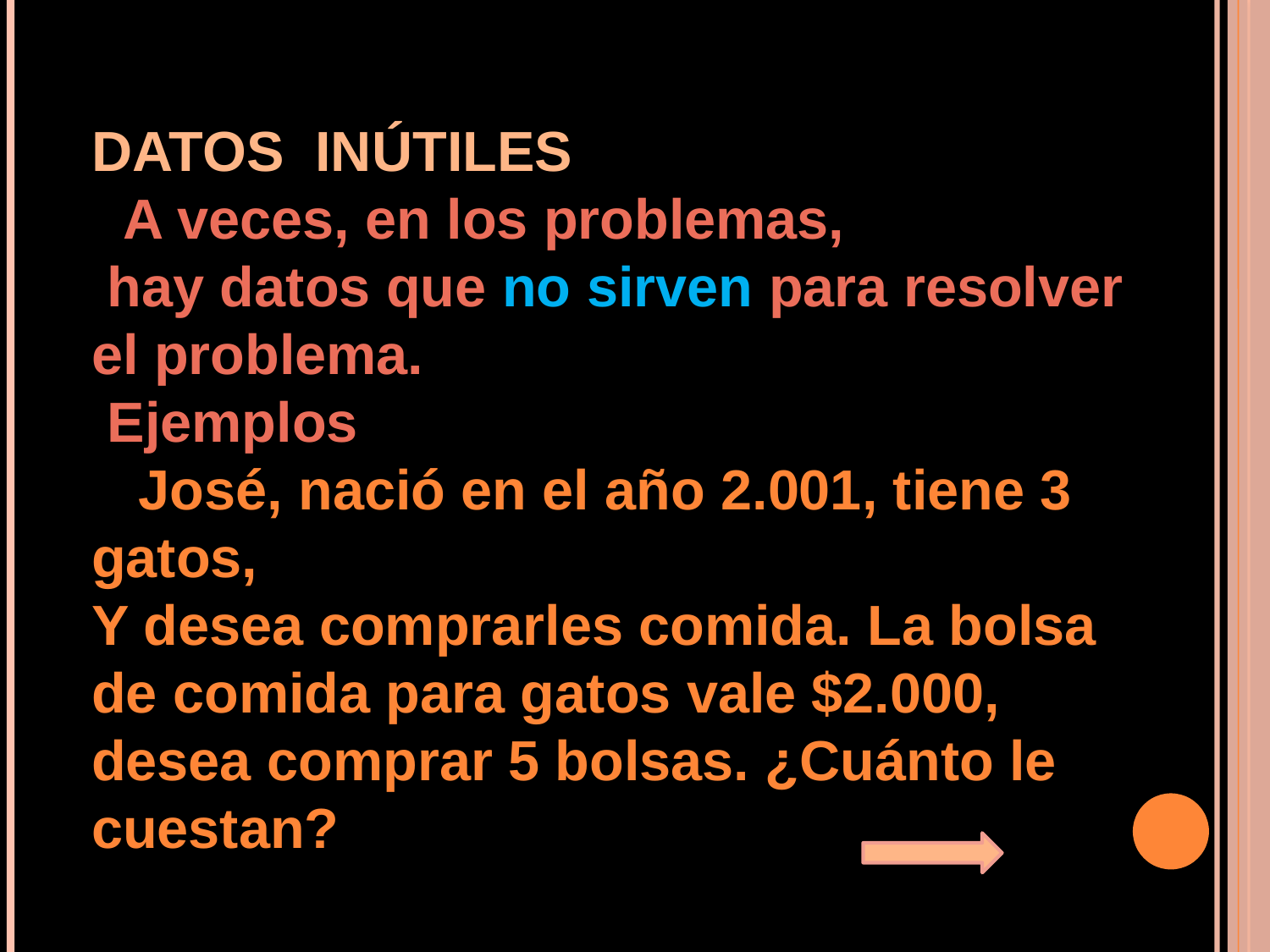

DATOS  INÚTILES
  A veces, en los problemas,
 hay datos que no sirven para resolver el problema.
 Ejemplos
   José, nació en el año 2.001, tiene 3 gatos,
Y desea comprarles comida. La bolsa de comida para gatos vale $2.000, desea comprar 5 bolsas. ¿Cuánto le cuestan?